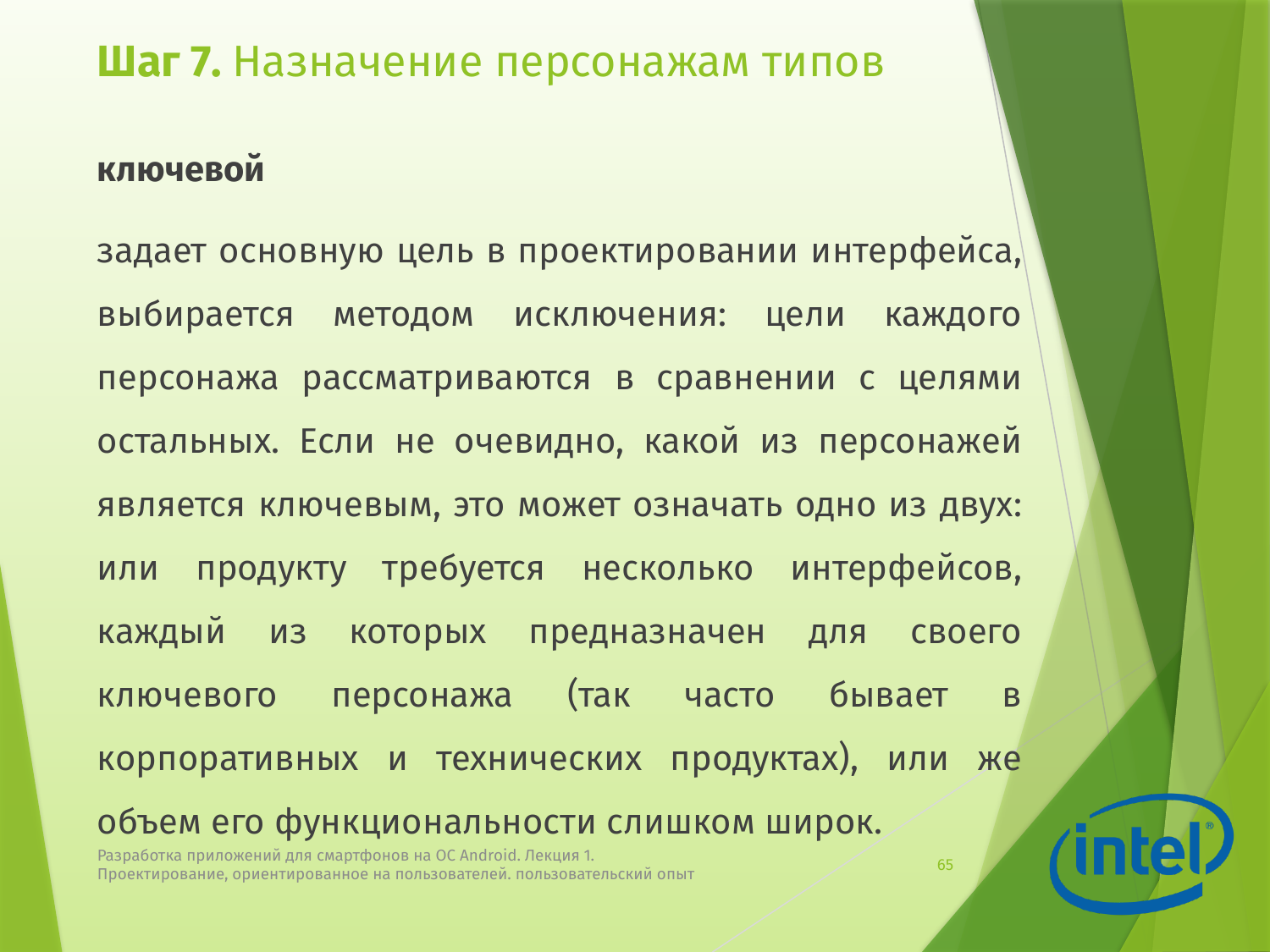

# Шаг 7. Назначение персонажам типов
ключевой
задает основную цель в проектировании интерфейса, выбирается методом исключения: цели каждого персонажа рассматриваются в сравнении с целями остальных. Если не очевидно, какой из персонажей является ключевым, это может означать одно из двух: или продукту требуется несколько интерфейсов, каждый из которых предназначен для своего ключевого персонажа (так часто бывает в корпоративных и технических продуктах), или же объем его функциональности слишком широк.

Разработка приложений для смартфонов на ОС Android. Лекция 1. Проектирование, ориентированное на пользователей. пользовательский опыт
65